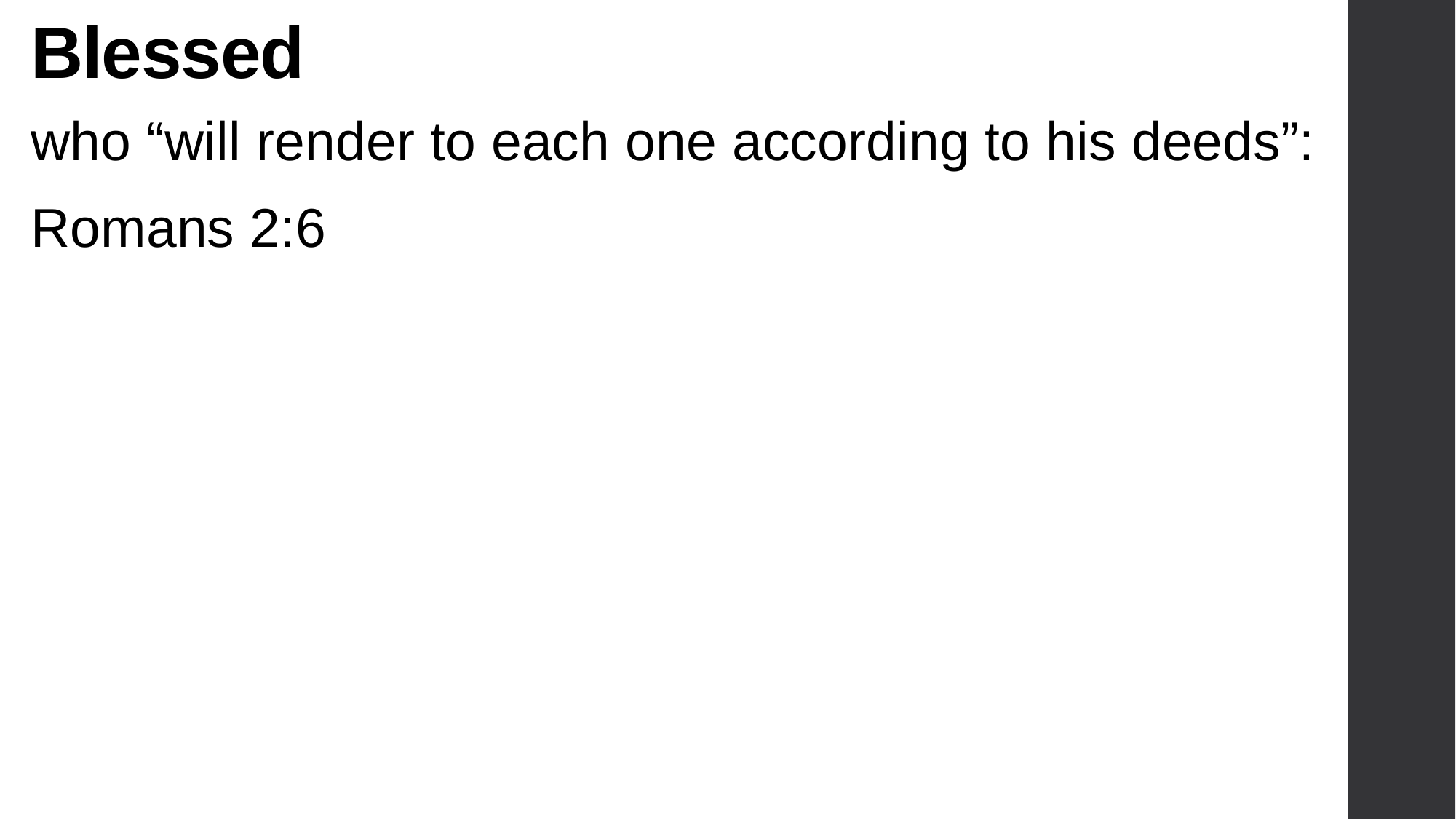

# Blessed
who “will render to each one according to his deeds”:
Romans 2:6